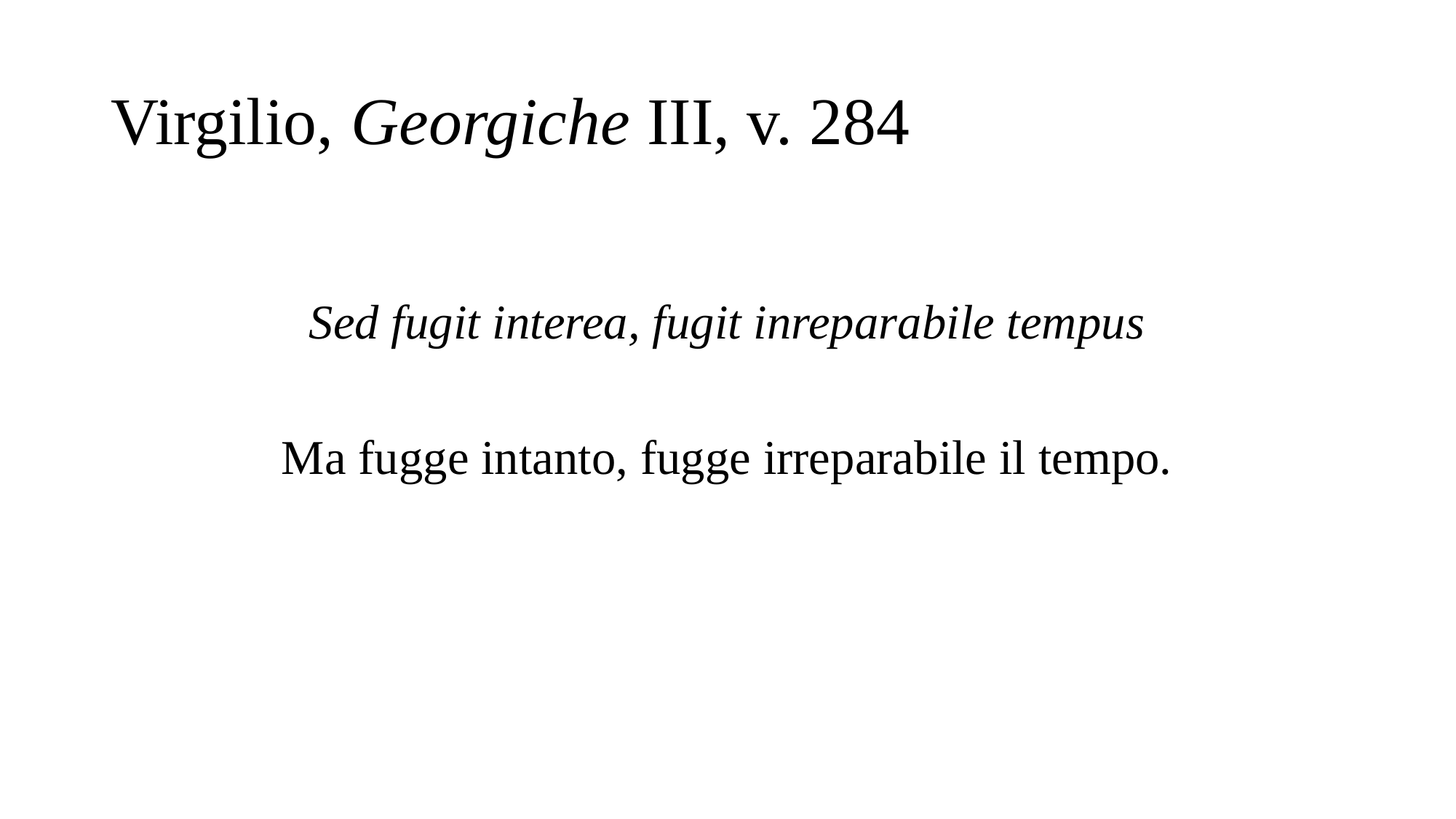

# Virgilio, Georgiche III, v. 284

Sed fugit interea, fugit inreparabile tempus

Ma fugge intanto, fugge irreparabile il tempo.